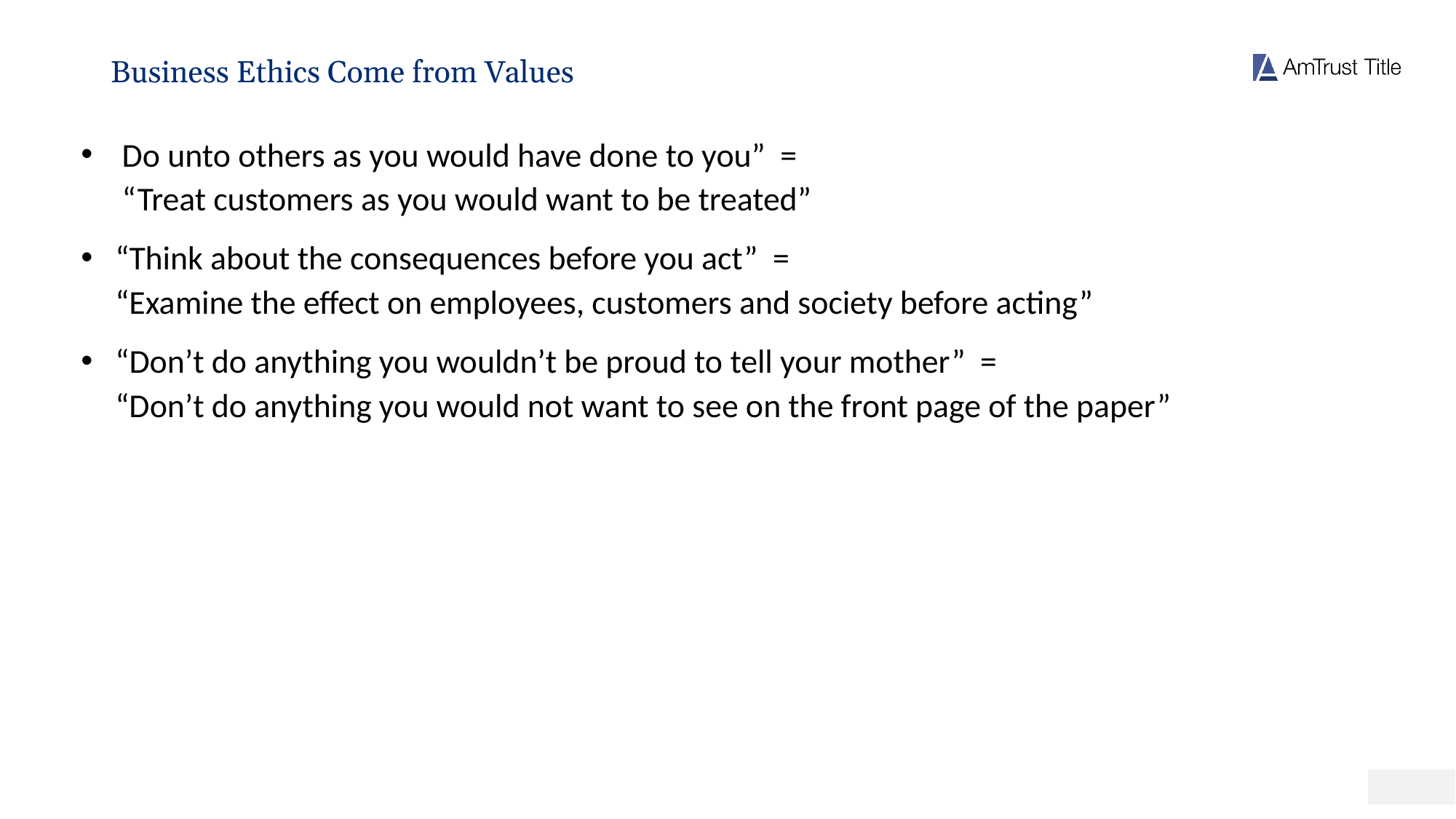

# Business Ethics Come from Values
Do unto others as you would have done to you”  =
“Treat customers as you would want to be treated”
“Think about the consequences before you act”  =
“Examine the effect on employees, customers and society before acting”
“Don’t do anything you wouldn’t be proud to tell your mother”  =
“Don’t do anything you would not want to see on the front page of the paper”